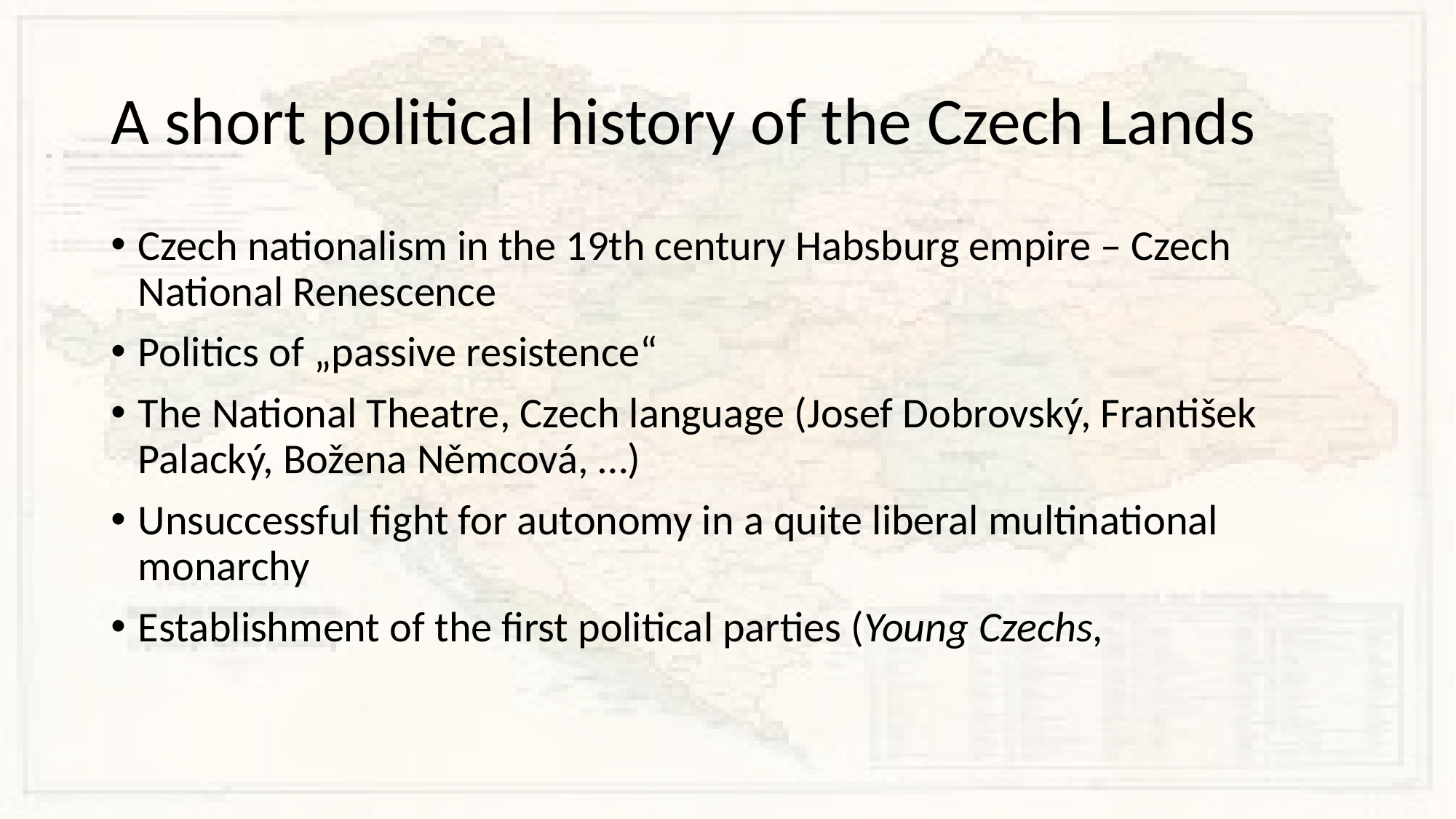

# A short political history of the Czech Lands
Czech nationalism in the 19th century Habsburg empire – Czech National Renescence
Politics of „passive resistence“
The National Theatre, Czech language (Josef Dobrovský, František Palacký, Božena Němcová, …)
Unsuccessful fight for autonomy in a quite liberal multinational monarchy
Establishment of the first political parties (Young Czechs,